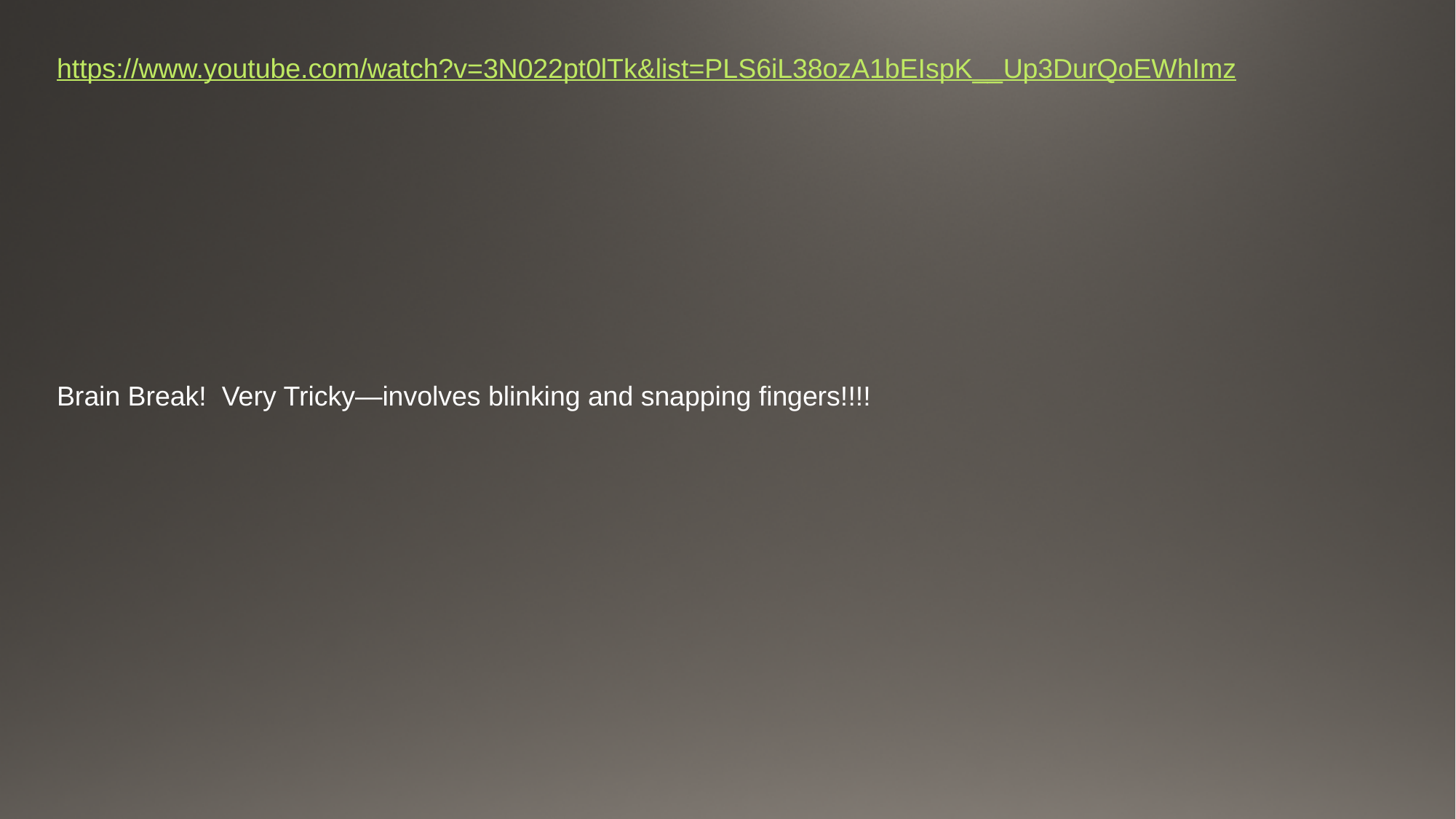

https://www.youtube.com/watch?v=3N022pt0lTk&list=PLS6iL38ozA1bEIspK__Up3DurQoEWhImz

Brain Break!  Very Tricky—involves blinking and snapping fingers!!!!